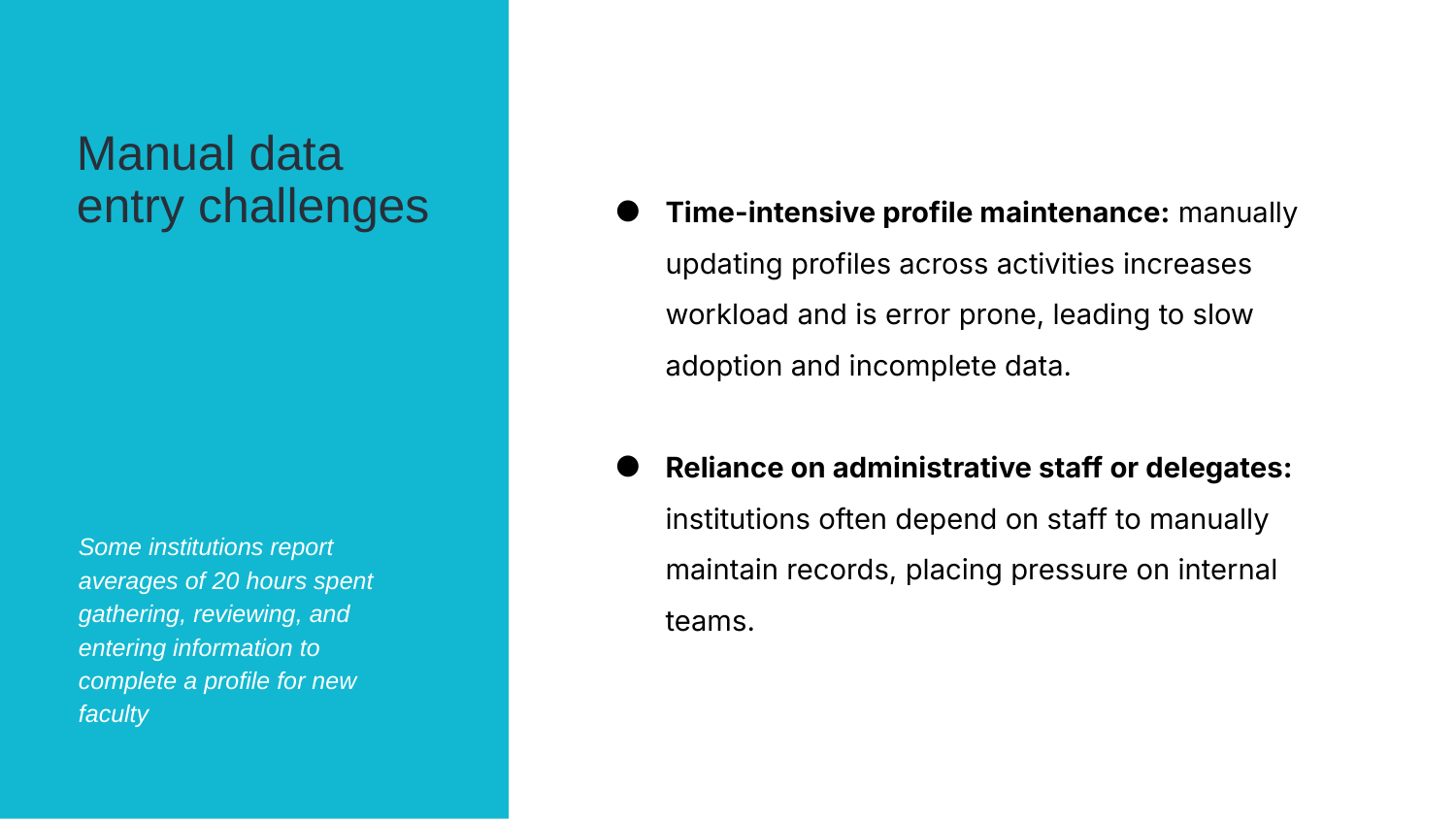

# Manual data entry challenges

Time-intensive profile maintenance: manually updating profiles across activities increases workload and is error prone, leading to slow adoption and incomplete data.
Reliance on administrative staff or delegates: institutions often depend on staff to manually maintain records, placing pressure on internal teams.

Some institutions report averages of 20 hours spent gathering, reviewing, and entering information to complete a profile for new faculty